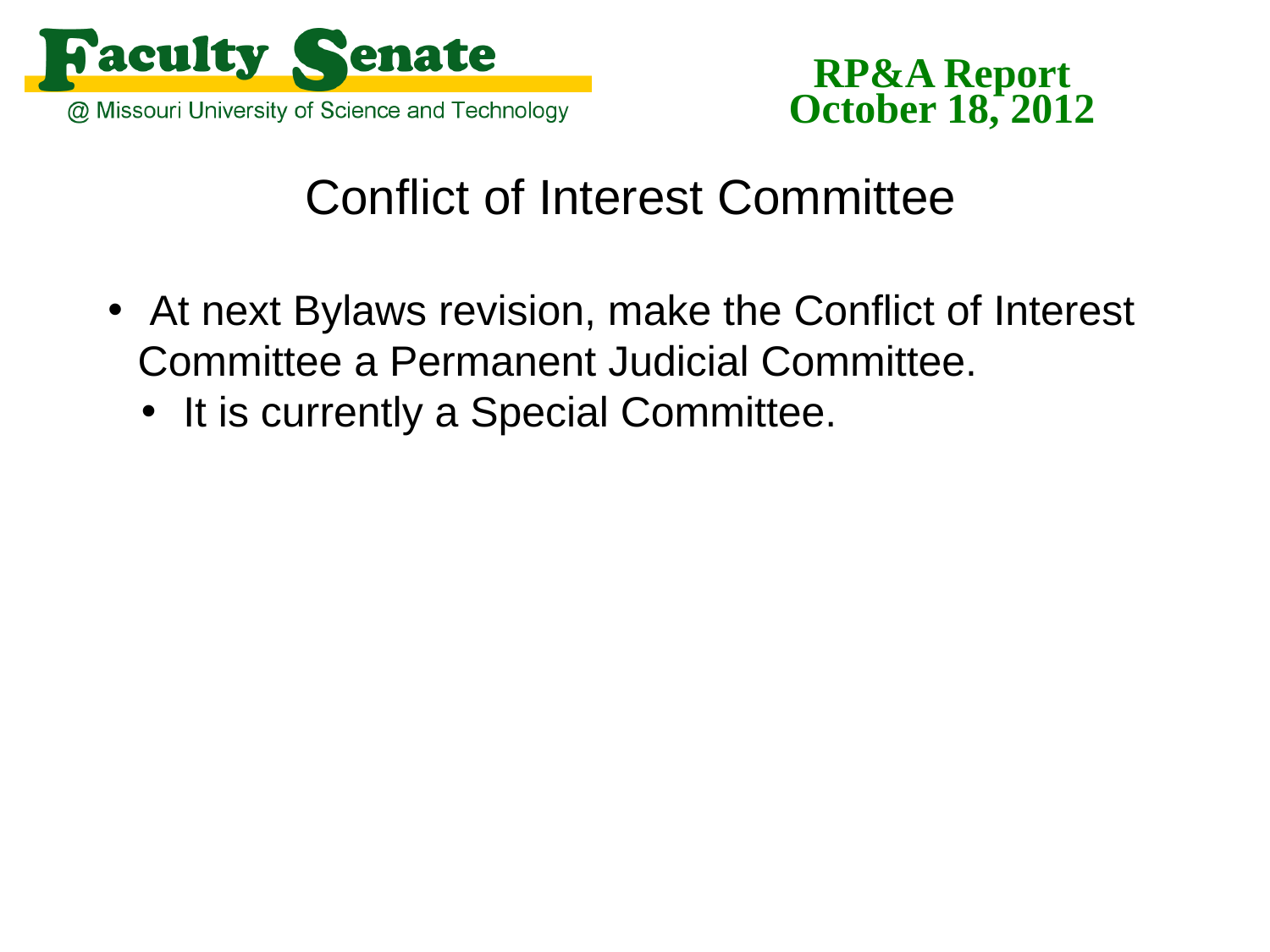

RP&A Report
October 18, 2012
Conflict of Interest Committee

 At next Bylaws revision, make the Conflict of Interest Committee a Permanent Judicial Committee.
 It is currently a Special Committee.